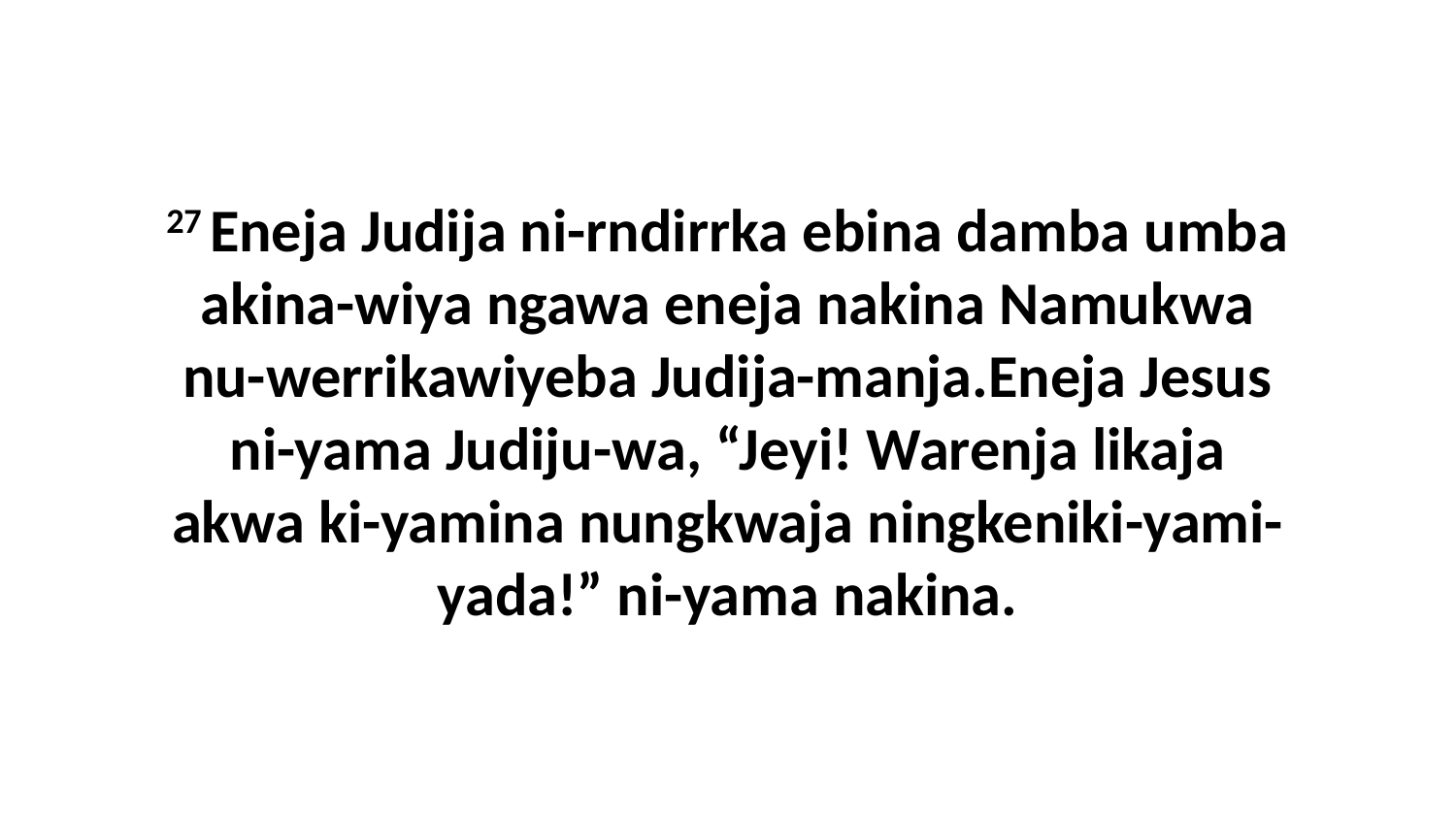

27 Eneja Judija ni-rndirrka ebina damba umba akina-wiya ngawa eneja nakina Namukwa nu-werrikawiyeba Judija-manja.Eneja Jesus ni-yama Judiju-wa, “Jeyi! Warenja likaja akwa ki-yamina nungkwaja ningkeniki-yami-yada!” ni-yama nakina.